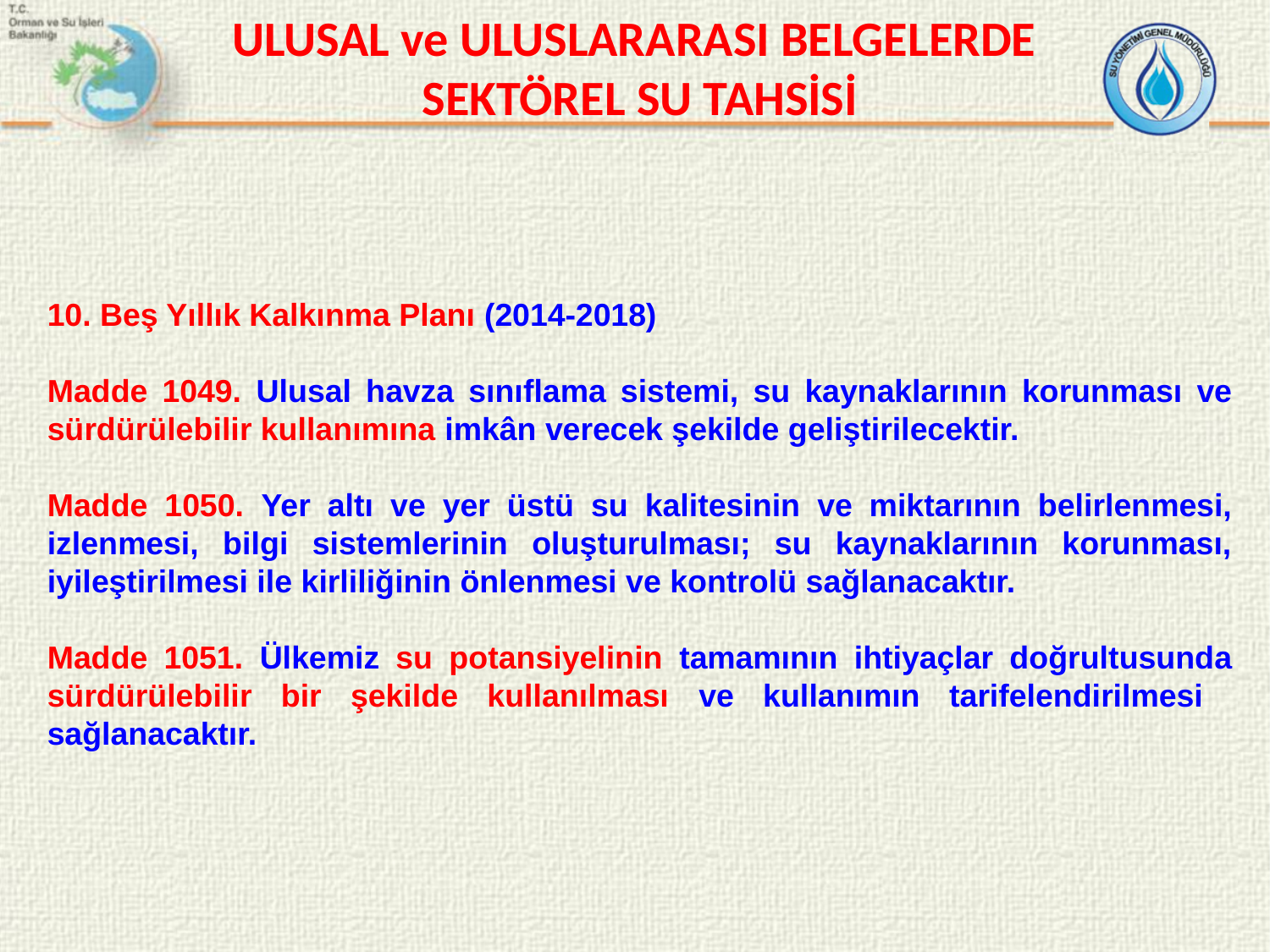

ULUSAL ve ULUSLARARASI BELGELERDE
SEKTÖREL SU TAHSİSİ

10. Beş Yıllık Kalkınma Planı (2014-2018)

Madde 1049. Ulusal havza sınıflama sistemi, su kaynaklarının korunması ve sürdürülebilir kullanımına imkân verecek şekilde geliştirilecektir.

Madde 1050. Yer altı ve yer üstü su kalitesinin ve miktarının belirlenmesi, izlenmesi, bilgi sistemlerinin oluşturulması; su kaynaklarının korunması, iyileştirilmesi ile kirliliğinin önlenmesi ve kontrolü sağlanacaktır.

Madde 1051. Ülkemiz su potansiyelinin tamamının ihtiyaçlar doğrultusunda sürdürülebilir bir şekilde kullanılması ve kullanımın tarifelendirilmesi  sağlanacaktır.